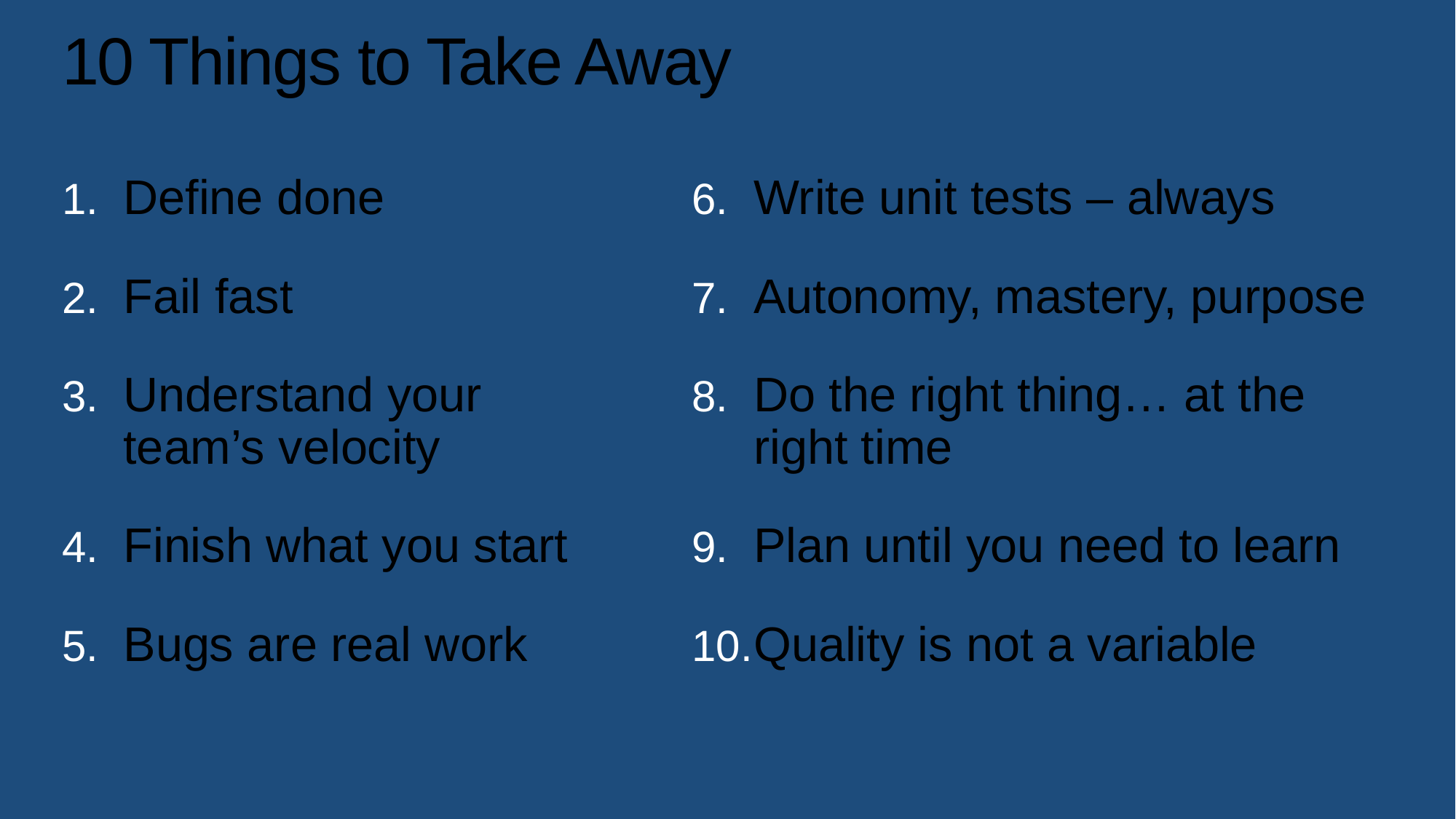

# 10 Things to Take Away
Define done
Fail fast
Understand your team’s velocity
Finish what you start
Bugs are real work

Write unit tests – always
Autonomy, mastery, purpose
Do the right thing… at the right time
Plan until you need to learn
Quality is not a variable